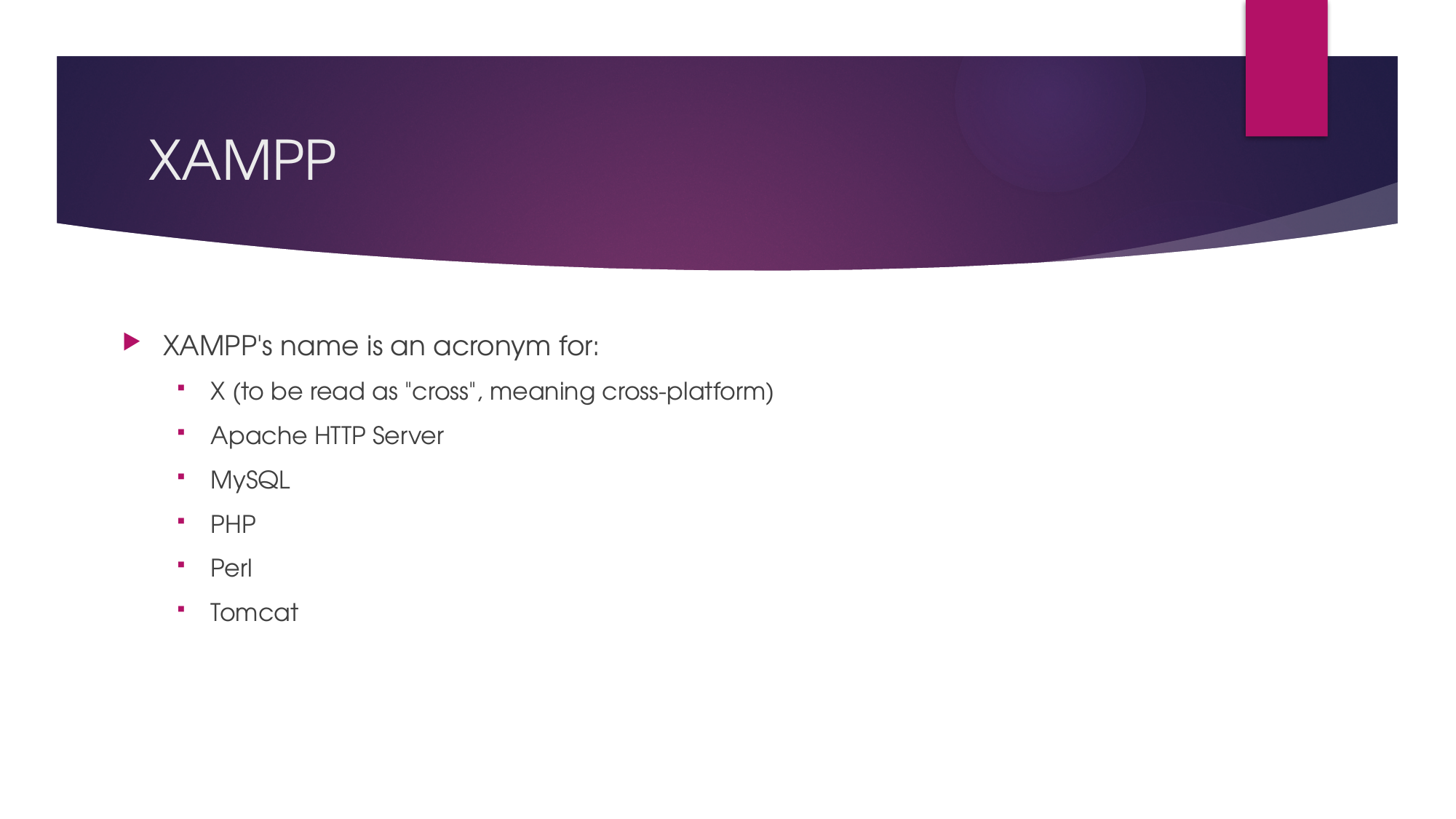

# XAMPP
XAMPP's name is an acronym for:
X (to be read as "cross", meaning cross-platform)
Apache HTTP Server
MySQL
PHP
Perl
Tomcat